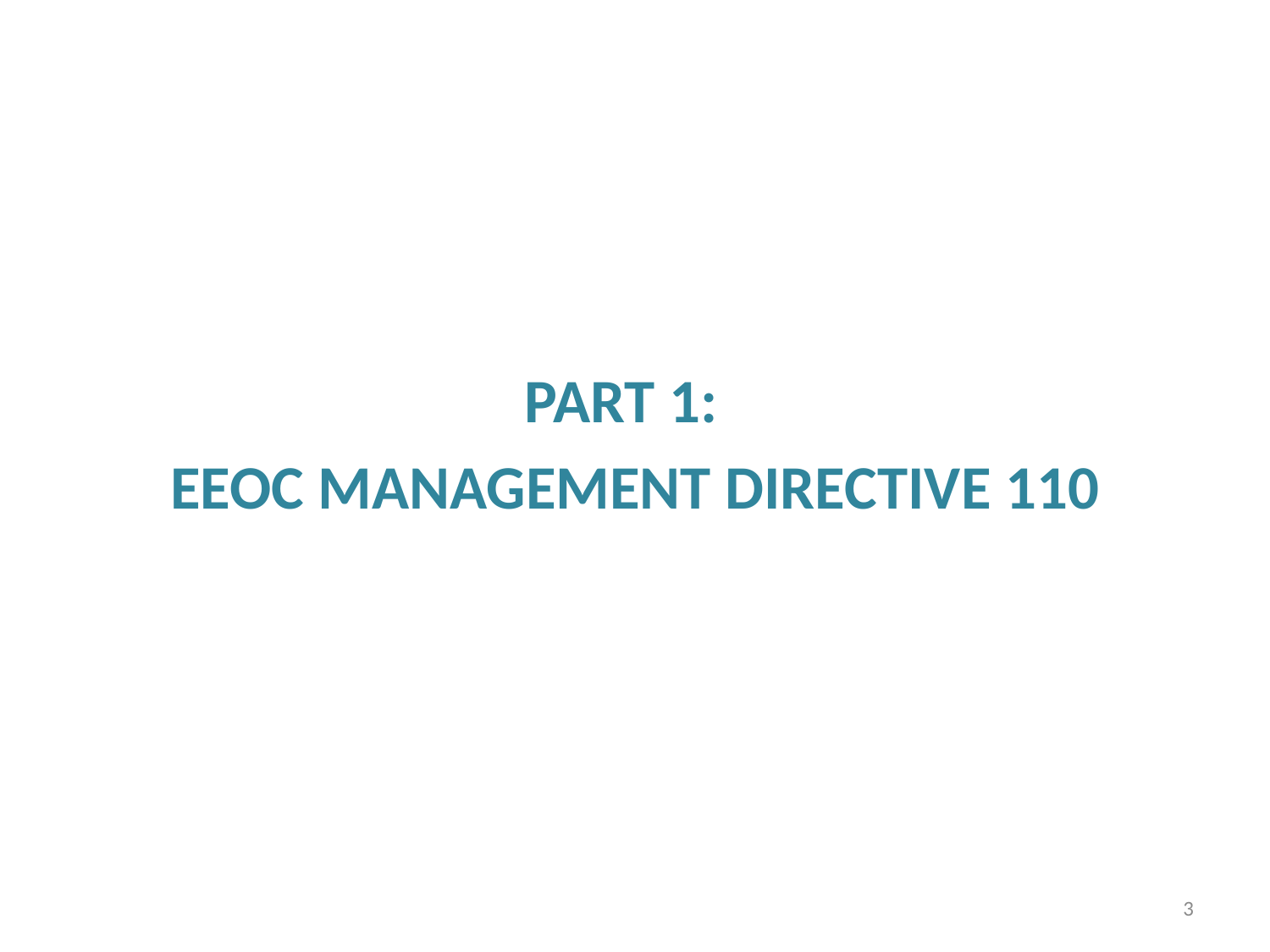

PART 1:
EEOC MANAGEMENT DIRECTIVE 110

3